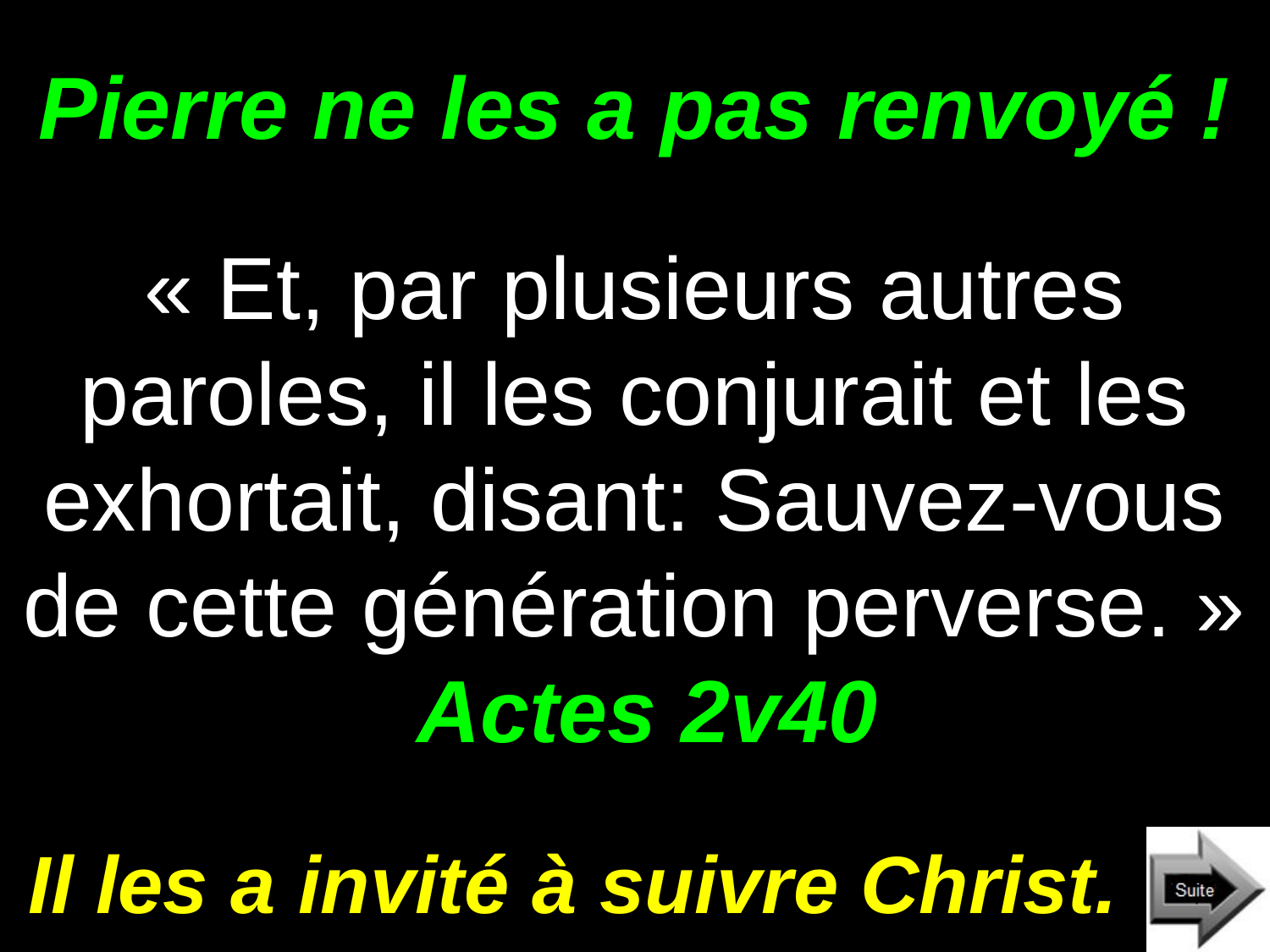

# Pierre ne les a pas renvoyé !
« Et, par plusieurs autres paroles, il les conjurait et les exhortait, disant: Sauvez-vous de cette génération perverse. »  Actes 2v40
Il les a invité à suivre Christ.